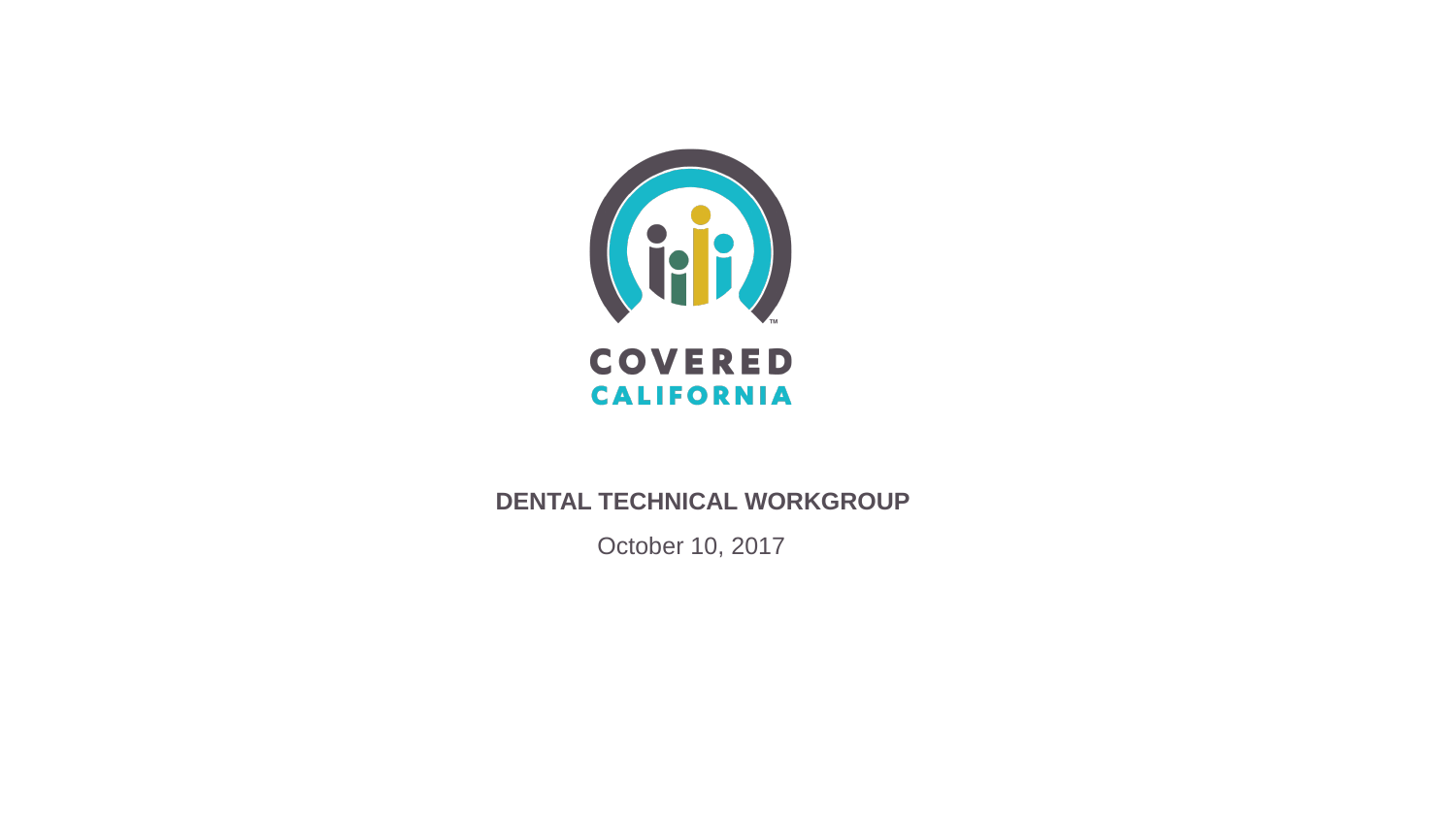

# DENTAL TECHNICAL WORKGROUP
October 10, 2017